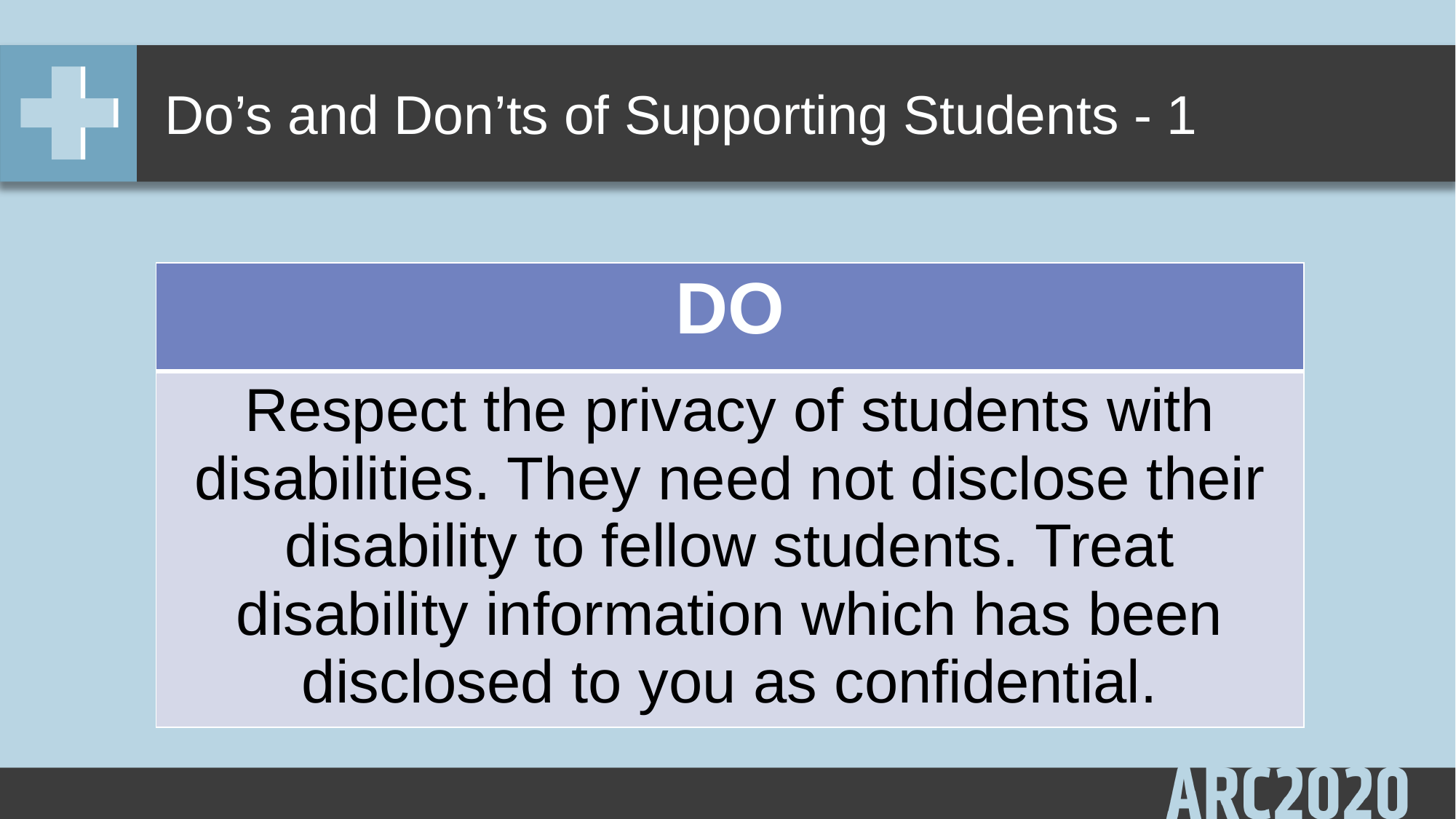

# Do’s and Don’ts of Supporting Students - 1
| DO |
| --- |
| Respect the privacy of students with disabilities. They need not disclose their disability to fellow students. Treat disability information which has been disclosed to you as confidential. |